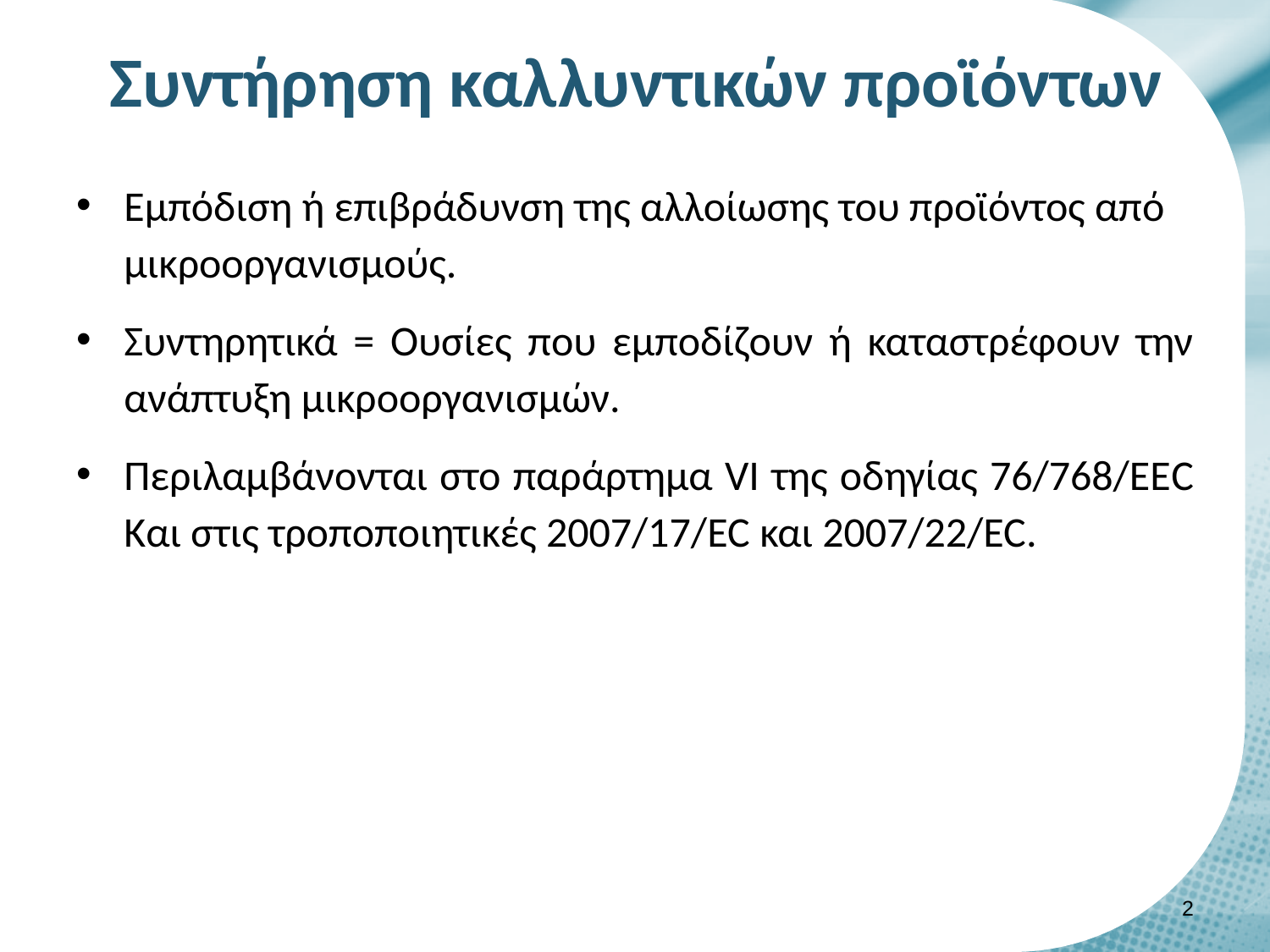

# Συντήρηση καλλυντικών προϊόντων
Εμπόδιση ή επιβράδυνση της αλλοίωσης του προϊόντος από μικροοργανισμούς.
Συντηρητικά = Ουσίες που εμποδίζουν ή καταστρέφουν την ανάπτυξη μικροοργανισμών.
Περιλαμβάνονται στο παράρτημα VI της οδηγίας 76/768/ΕΕC Και στις τροποποιητικές 2007/17/EC και 2007/22/EC.
2